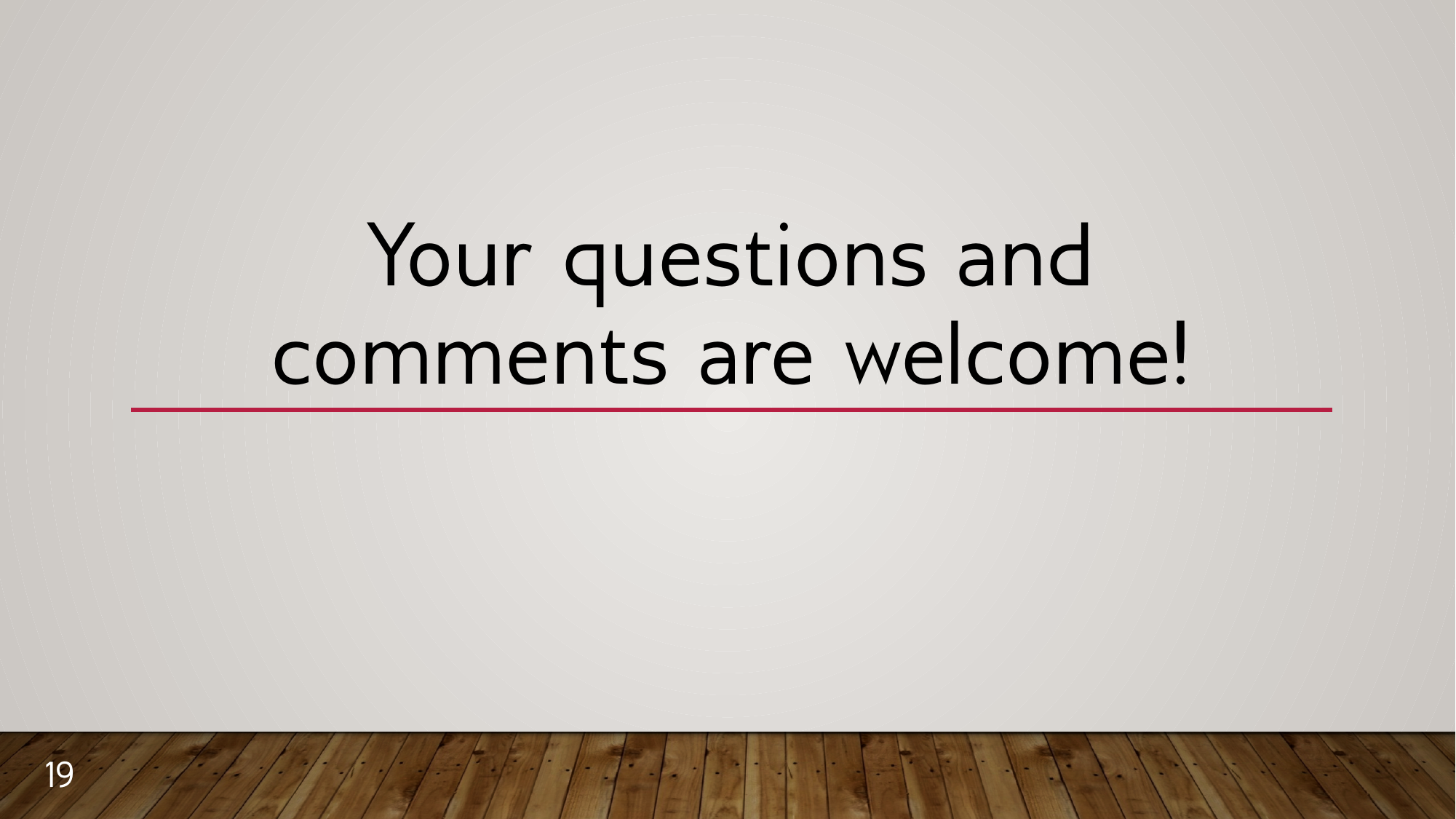

# Your questions and comments are welcome!
19